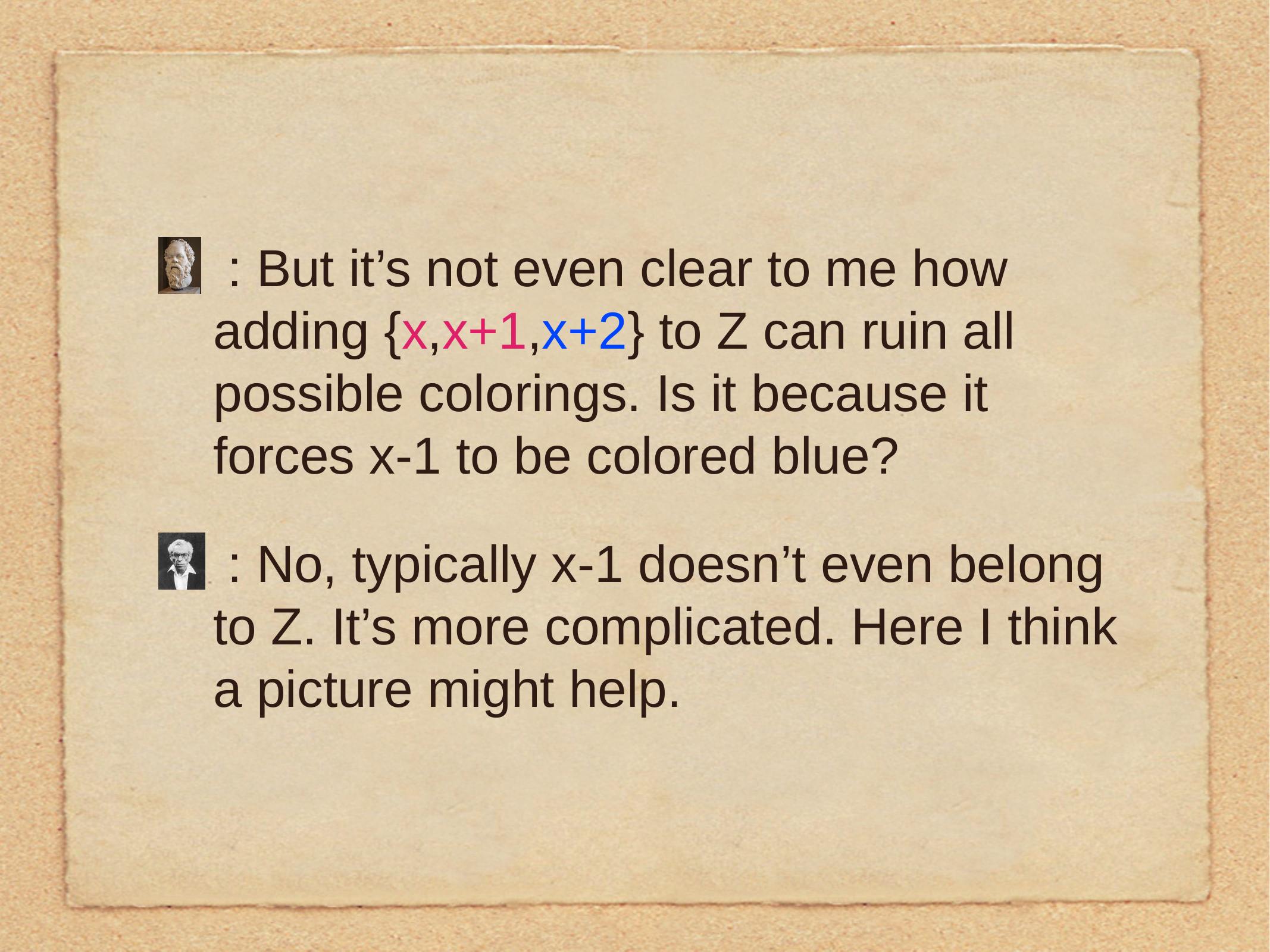

: But it’s not even clear to me how adding {x,x+1,x+2} to Z can ruin all possible colorings. Is it because it forces x-1 to be colored blue?
 : No, typically x-1 doesn’t even belong to Z. It’s more complicated. Here I think a picture might help.